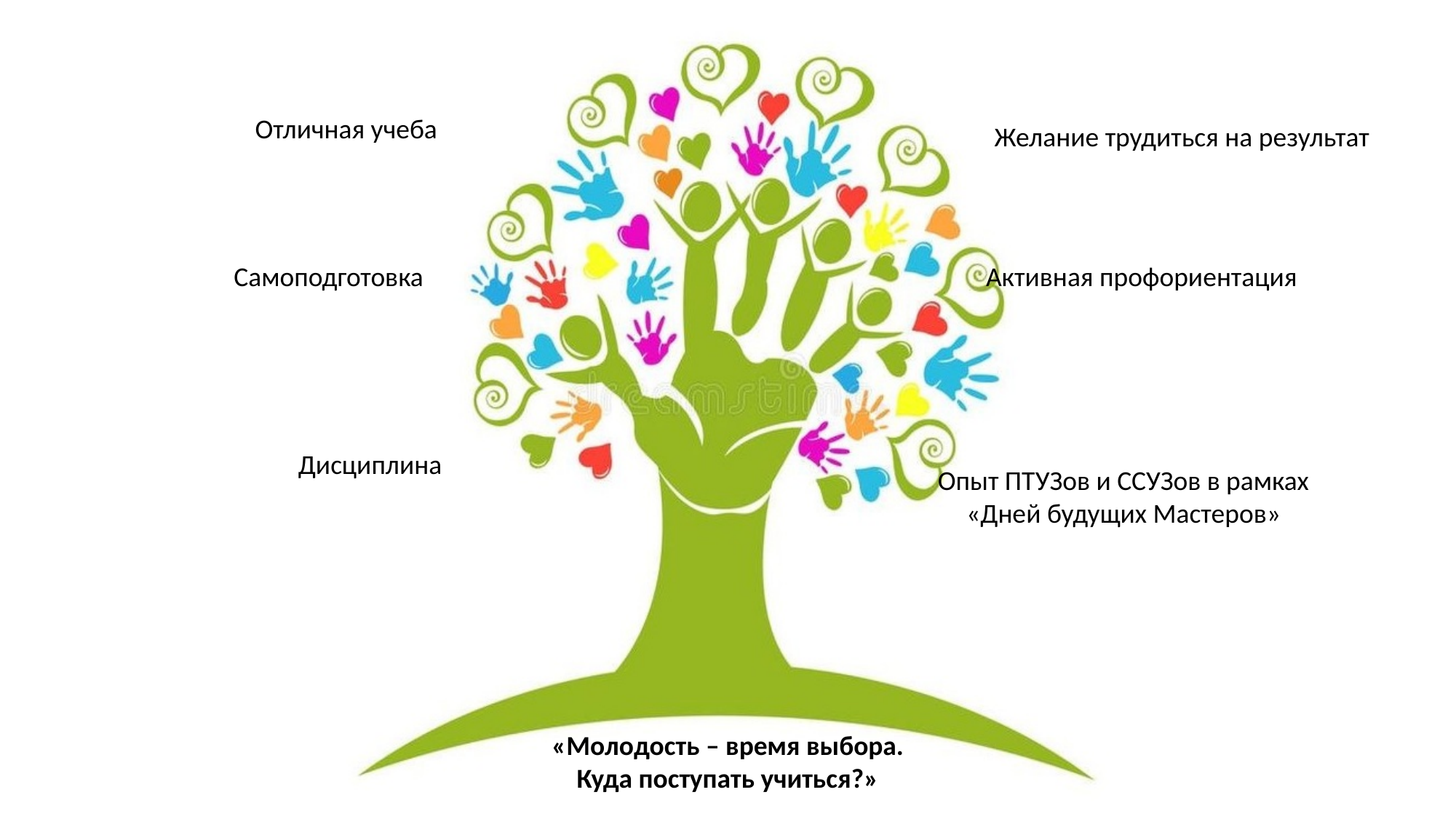

Отличная учеба
Желание трудиться на результат
Самоподготовка
Активная профориентация
Дисциплина
Опыт ПТУЗов и ССУЗов в рамках
«Дней будущих Мастеров»
«Молодость – время выбора.
Куда поступать учиться?»